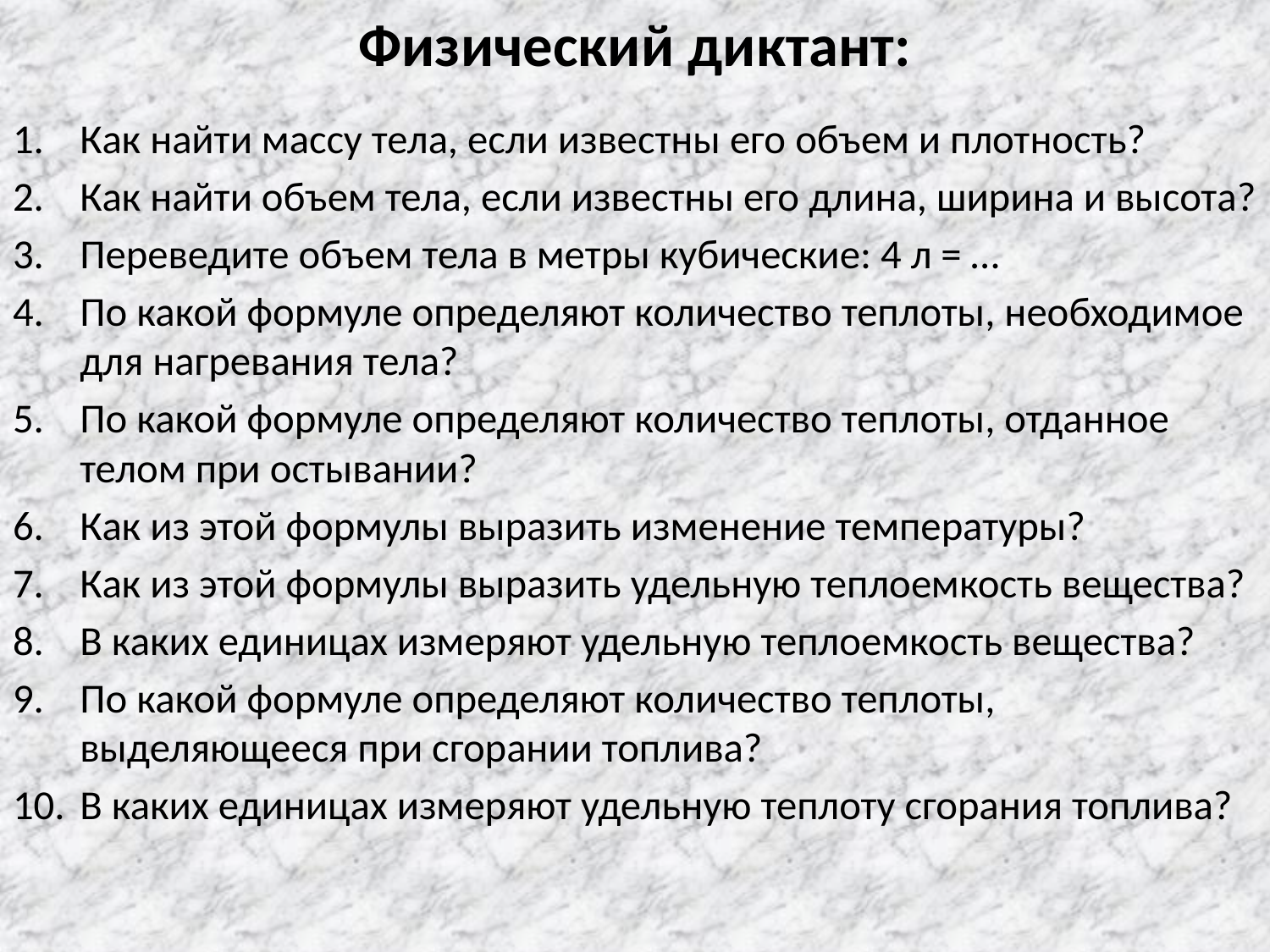

# Физический диктант:
Как найти массу тела, если известны его объем и плотность?
Как найти объем тела, если известны его длина, ширина и высота?
Переведите объем тела в метры кубические: 4 л = …
По какой формуле определяют количество теплоты, необходимое для нагревания тела?
По какой формуле определяют количество теплоты, отданное телом при остывании?
Как из этой формулы выразить изменение температуры?
Как из этой формулы выразить удельную теплоемкость вещества?
В каких единицах измеряют удельную теплоемкость вещества?
По какой формуле определяют количество теплоты, выделяющееся при сгорании топлива?
В каких единицах измеряют удельную теплоту сгорания топлива?